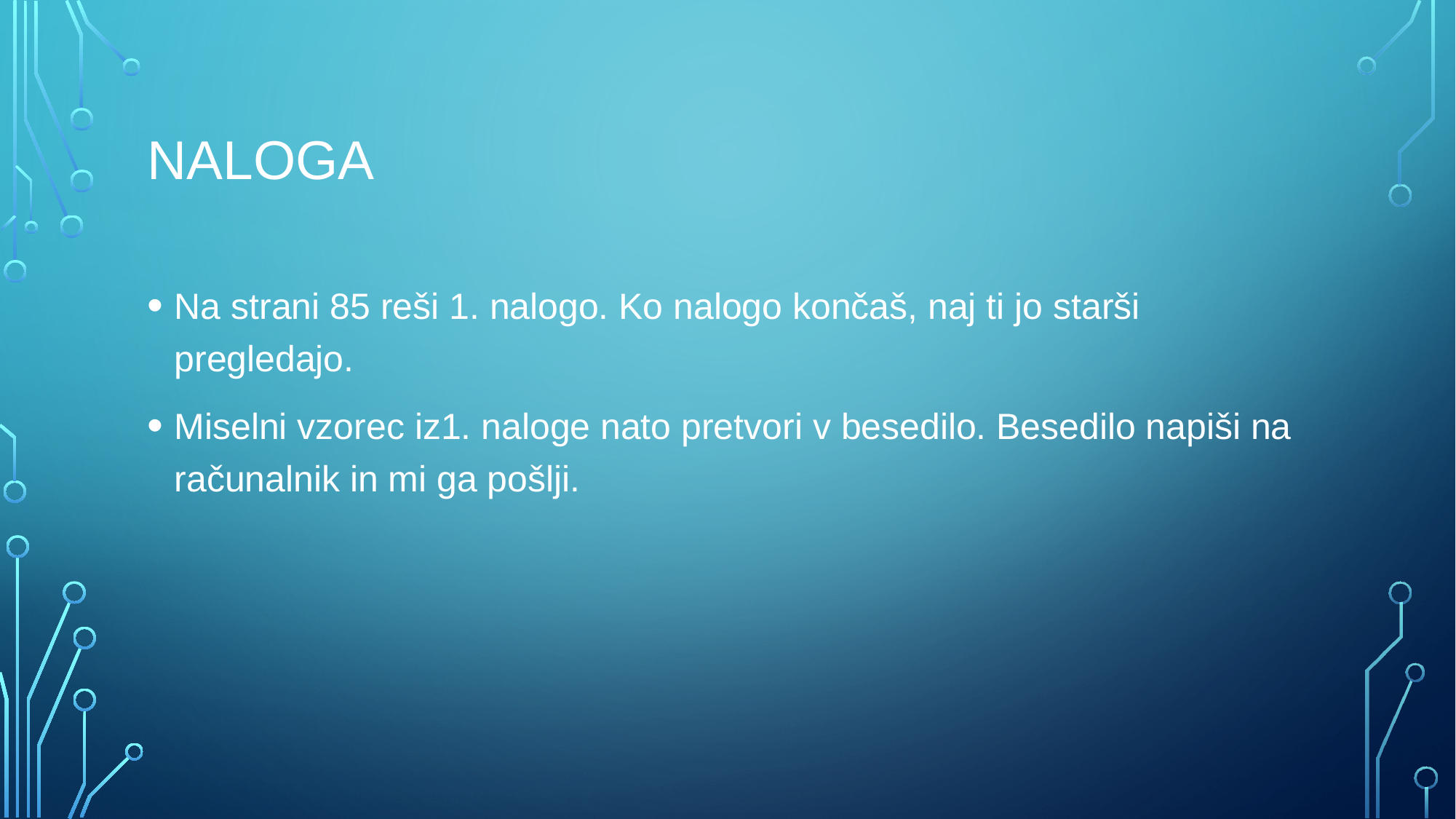

# naloga
Na strani 85 reši 1. nalogo. Ko nalogo končaš, naj ti jo starši pregledajo.
Miselni vzorec iz1. naloge nato pretvori v besedilo. Besedilo napiši na računalnik in mi ga pošlji.